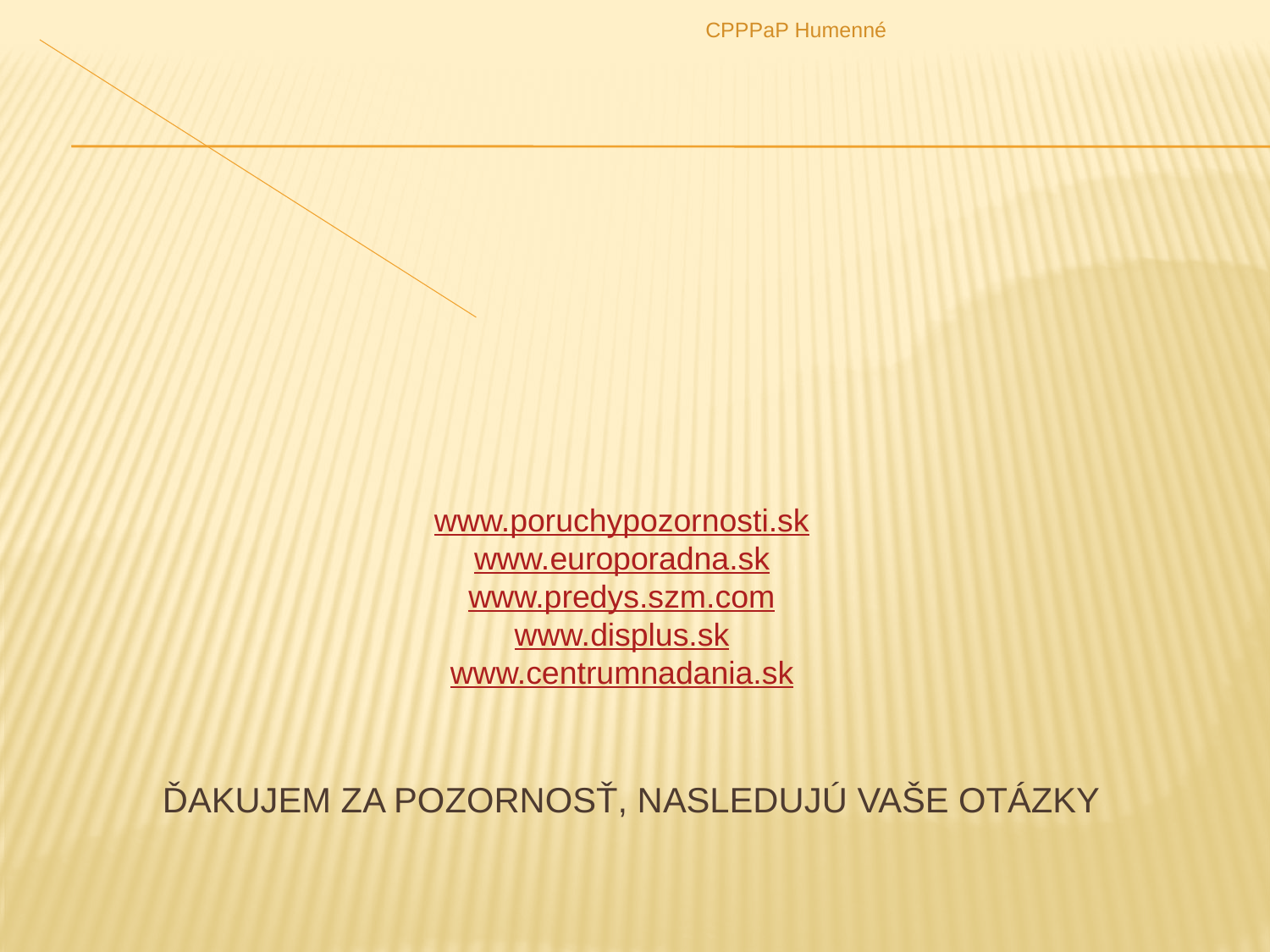

CPPPaP Humenné

www.poruchypozornosti.sk
www.europoradna.sk
www.predys.szm.com
www.displus.sk
www.centrumnadania.sk

    Ďakujem za pozornosť, nasledujú Vaše otázky